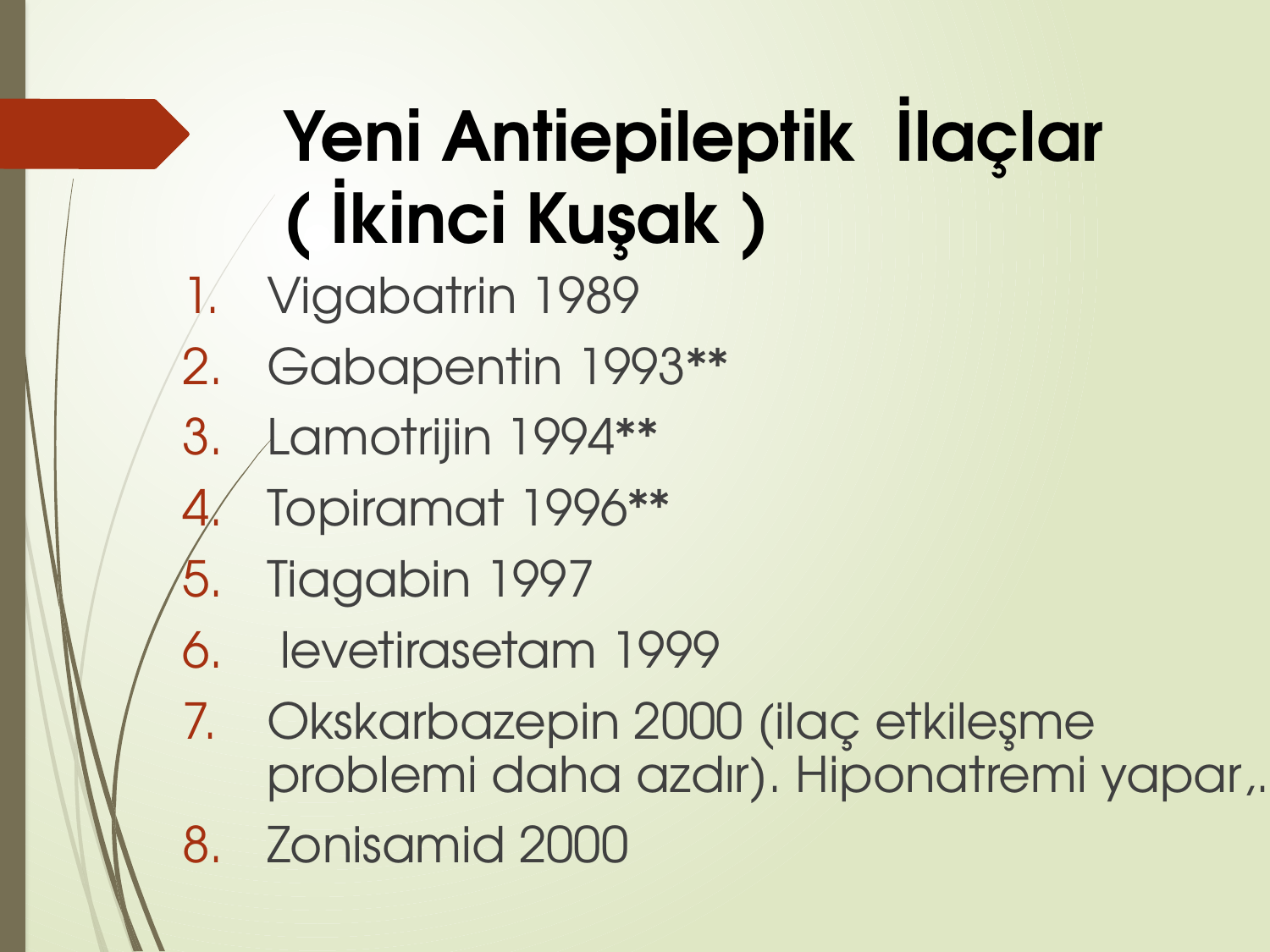

# Yeni Antiepileptik  İlaçlar ( İkinci Kuşak )
Vigabatrin 1989
Gabapentin 1993**
Lamotrijin 1994**
Topiramat 1996**
Tiagabin 1997
 levetirasetam 1999
Okskarbazepin 2000 (ilaç etkileşme        problemi daha azdır). Hiponatremi yapar,.
Zonisamid 2000